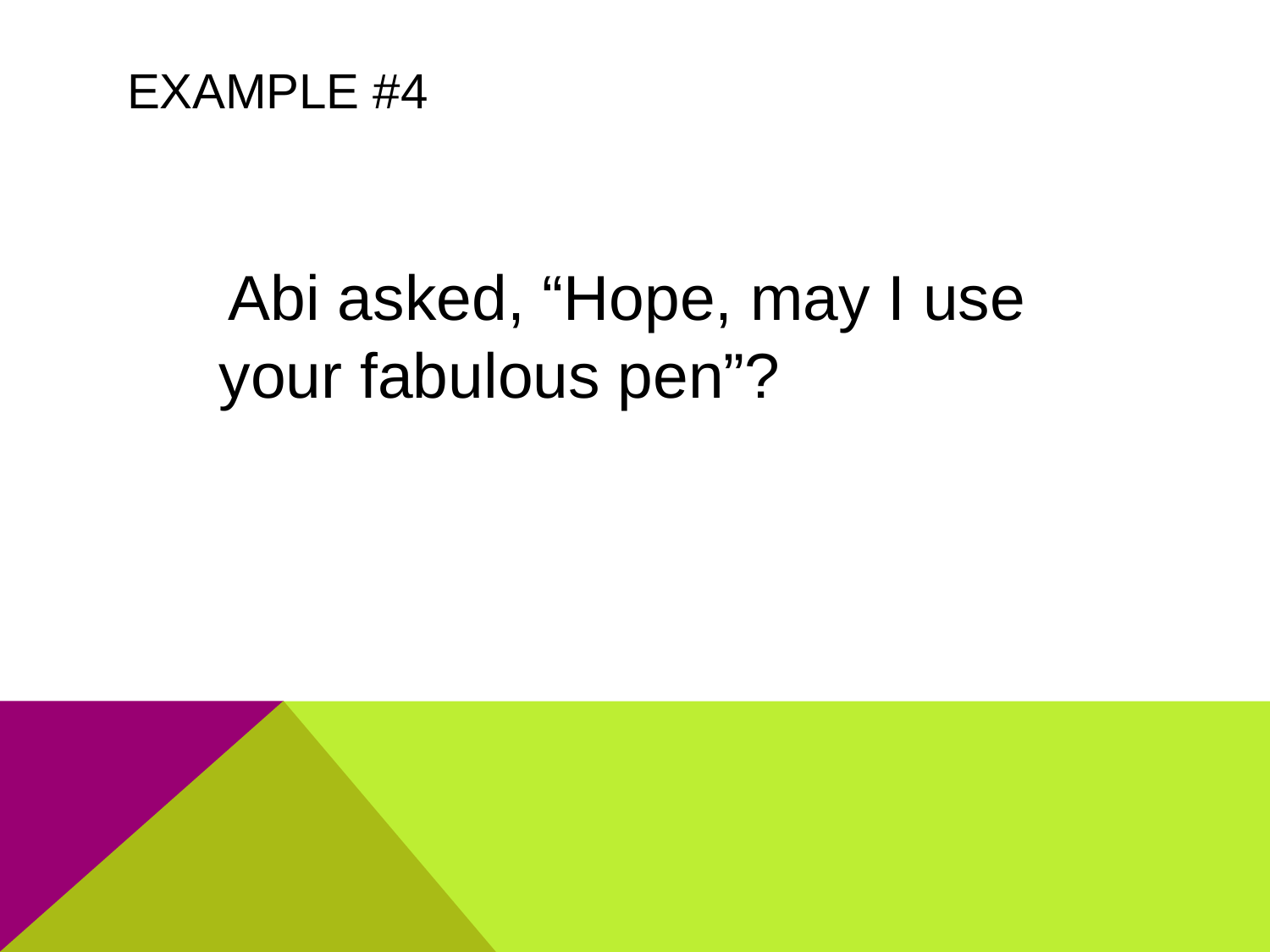

# Example #4
   Abi asked, “Hope, may I use your fabulous pen”?